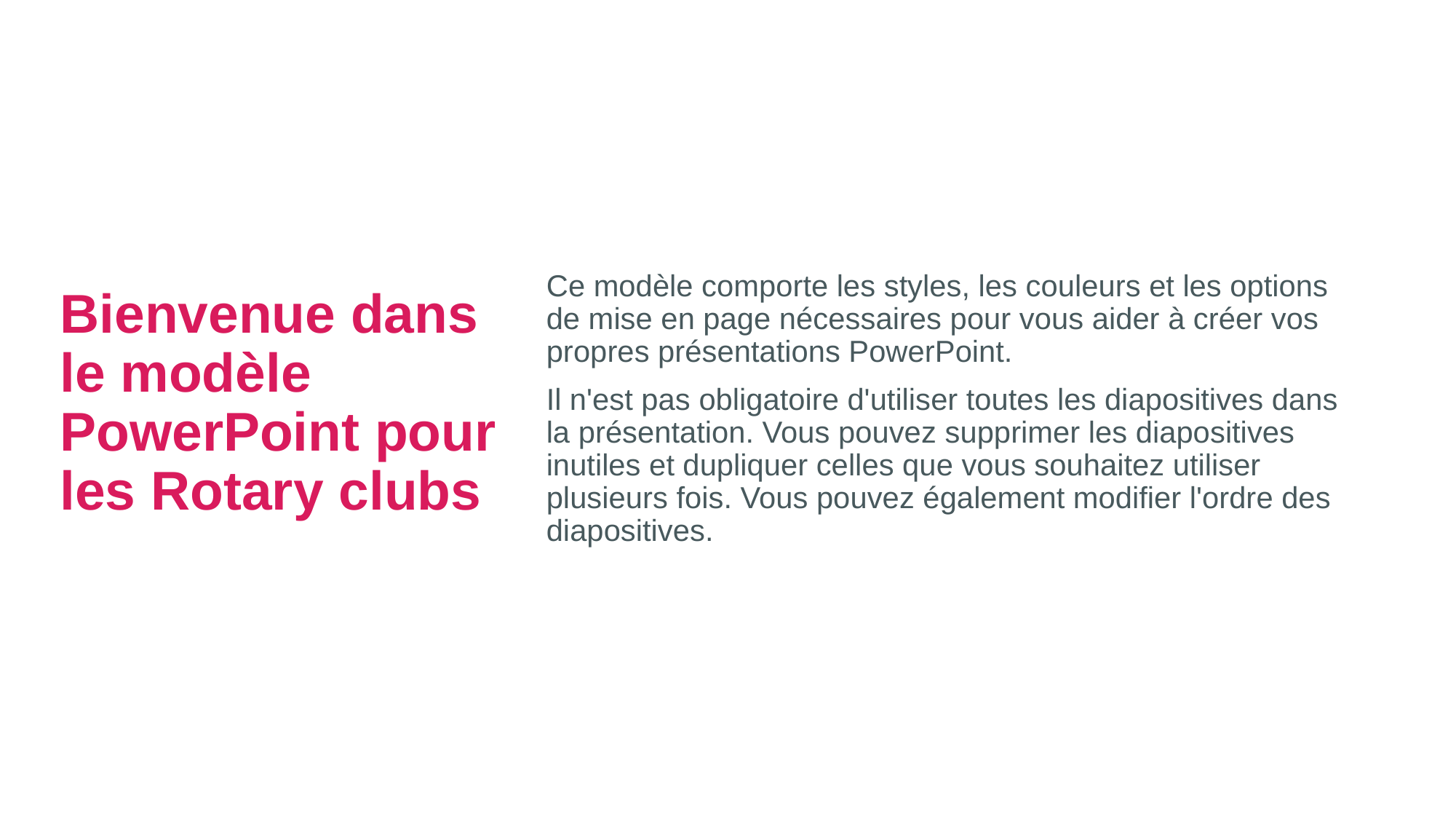

# Bienvenue dans  le modèle PowerPoint pour les Rotary clubs
Ce modèle comporte les styles, les couleurs et les options de mise en page nécessaires pour vous aider à créer vos propres présentations PowerPoint.
Il n'est pas obligatoire d'utiliser toutes les diapositives dans la présentation. Vous pouvez supprimer les diapositives inutiles et dupliquer celles que vous souhaitez utiliser plusieurs fois. Vous pouvez également modifier l'ordre des diapositives.